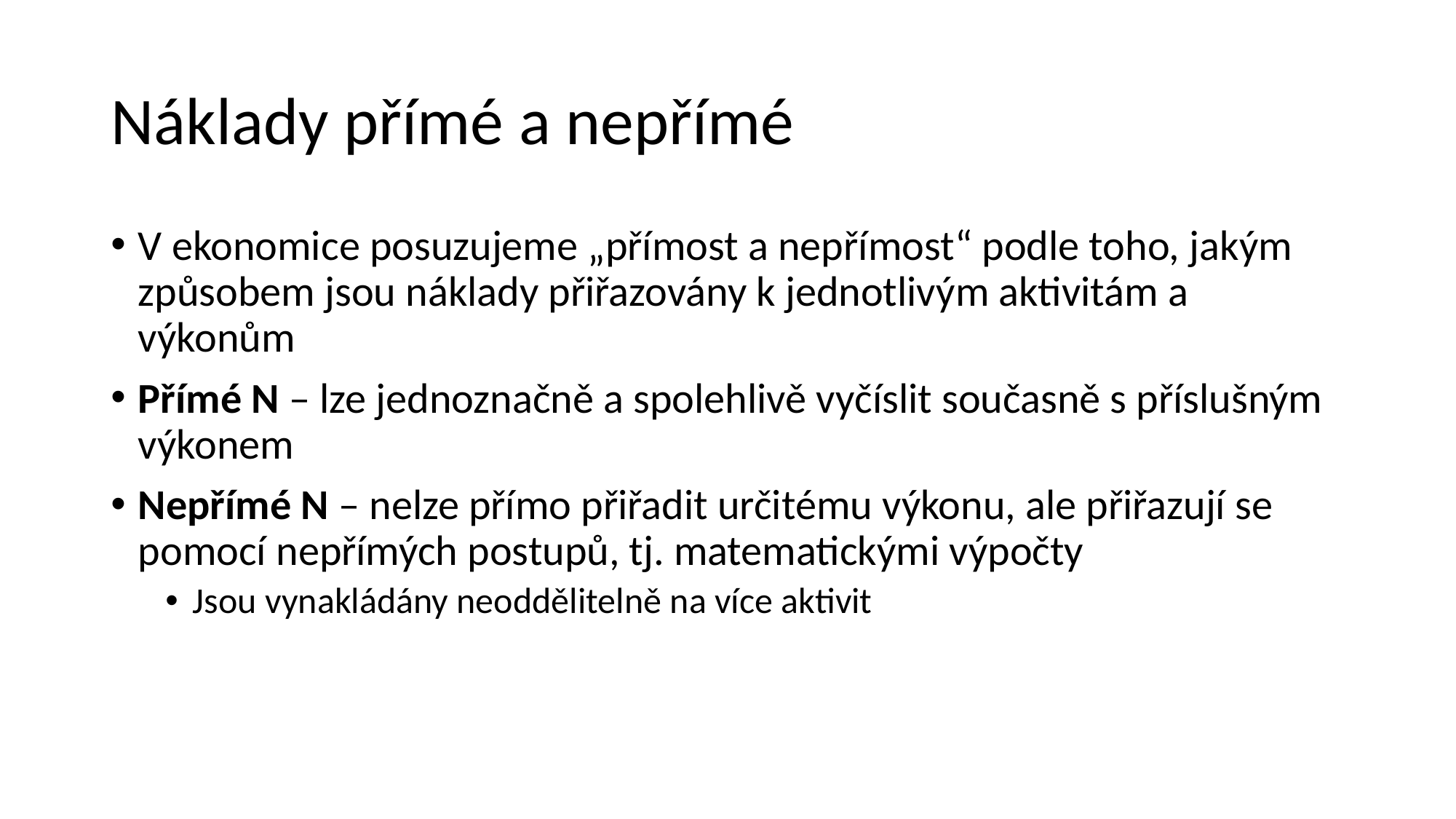

# Náklady přímé a nepřímé
V ekonomice posuzujeme „přímost a nepřímost“ podle toho, jakým způsobem jsou náklady přiřazovány k jednotlivým aktivitám a výkonům
Přímé N – lze jednoznačně a spolehlivě vyčíslit současně s příslušným výkonem
Nepřímé N – nelze přímo přiřadit určitému výkonu, ale přiřazují se pomocí nepřímých postupů, tj. matematickými výpočty
Jsou vynakládány neoddělitelně na více aktivit